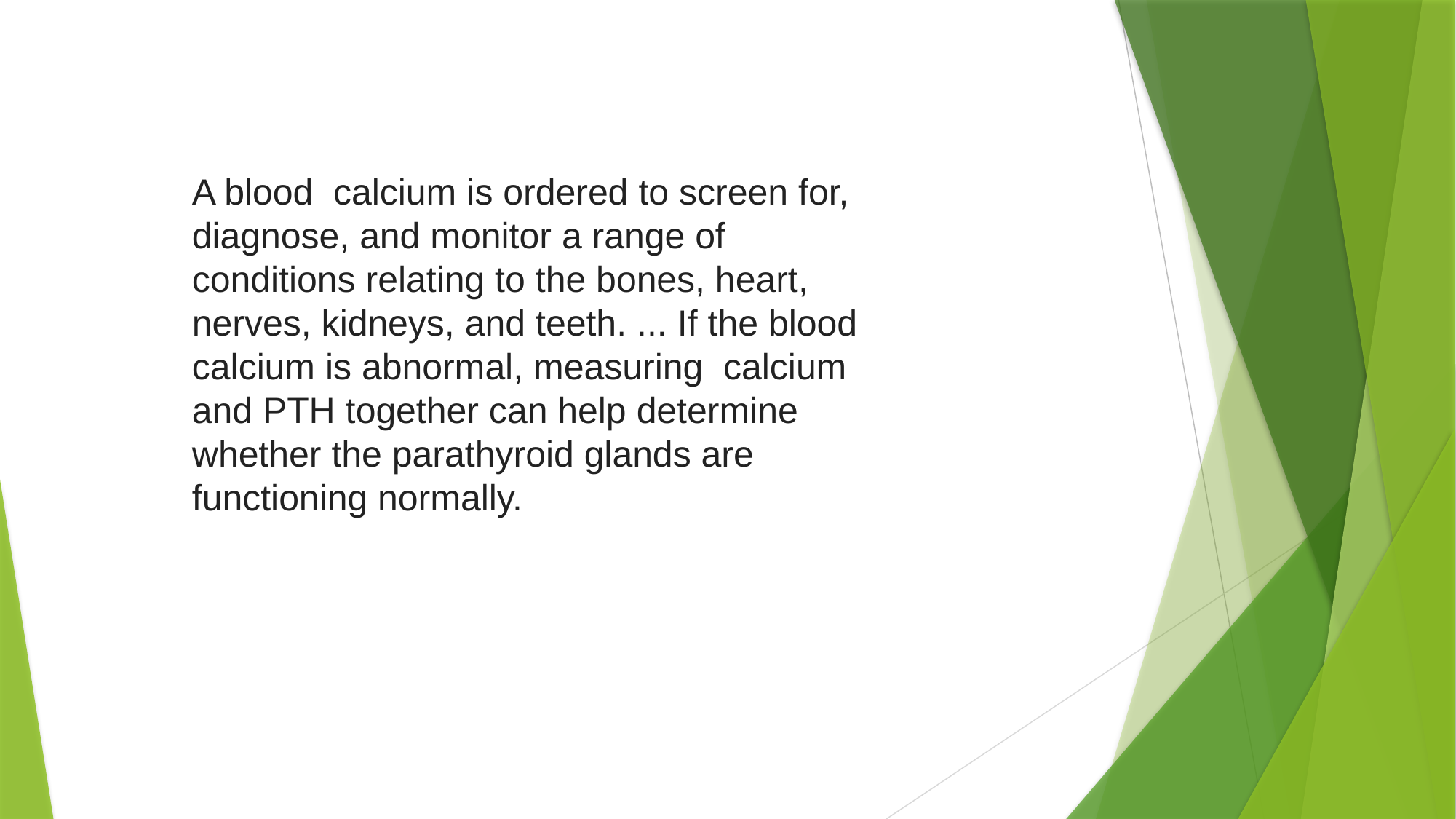

A blood  calcium is ordered to screen for, diagnose, and monitor a range of conditions relating to the bones, heart, nerves, kidneys, and teeth. ... If the blood  calcium is abnormal, measuring  calcium and PTH together can help determine whether the parathyroid glands are functioning normally.